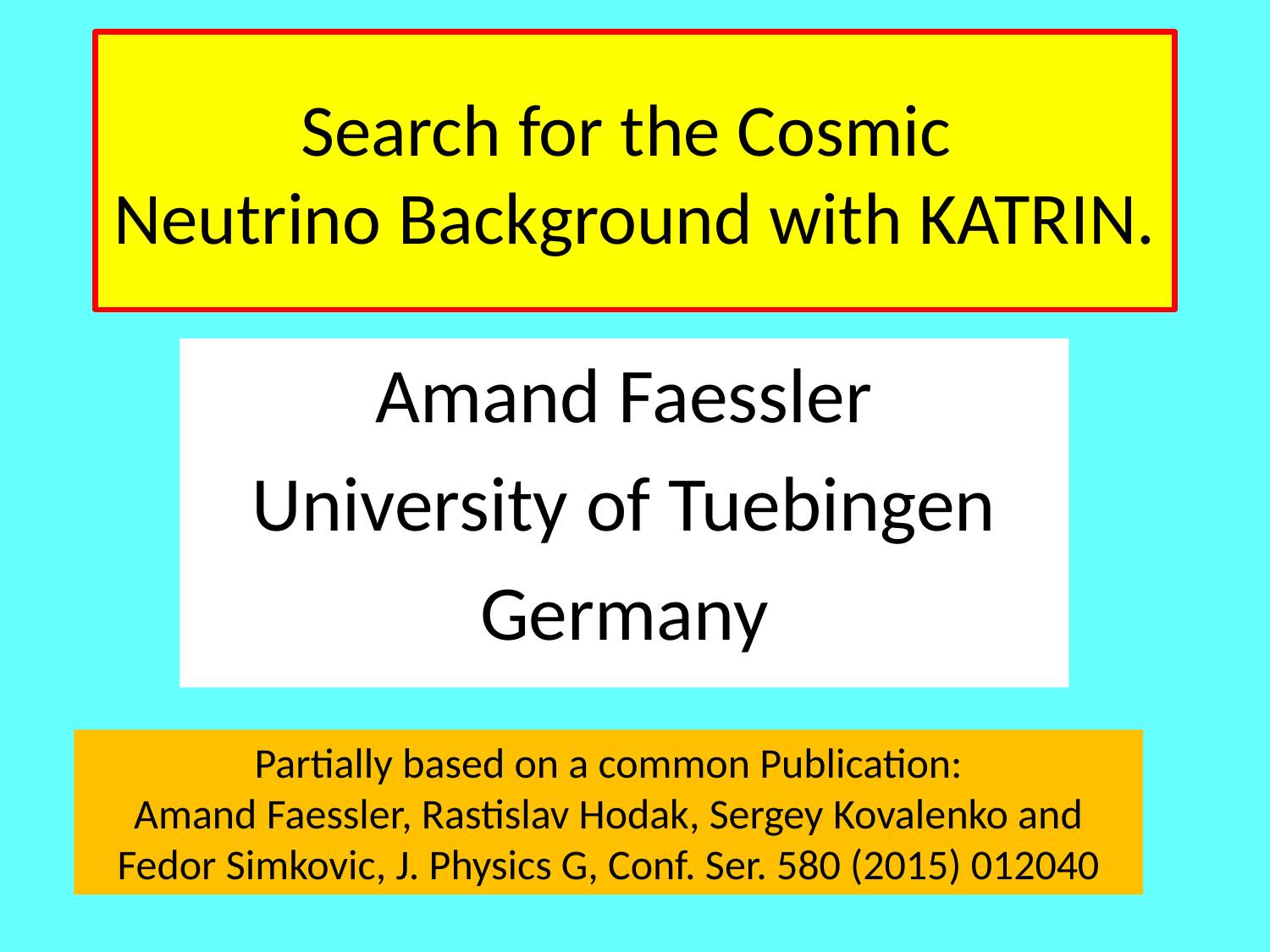

# Search for the Cosmic Neutrino Background with KATRIN.
Amand Faessler
University of Tuebingen
Germany
Partially based on a common Publication:
Amand Faessler, Rastislav Hodak, Sergey Kovalenko and Fedor Simkovic, J. Physics G, Conf. Ser. 580 (2015) 012040